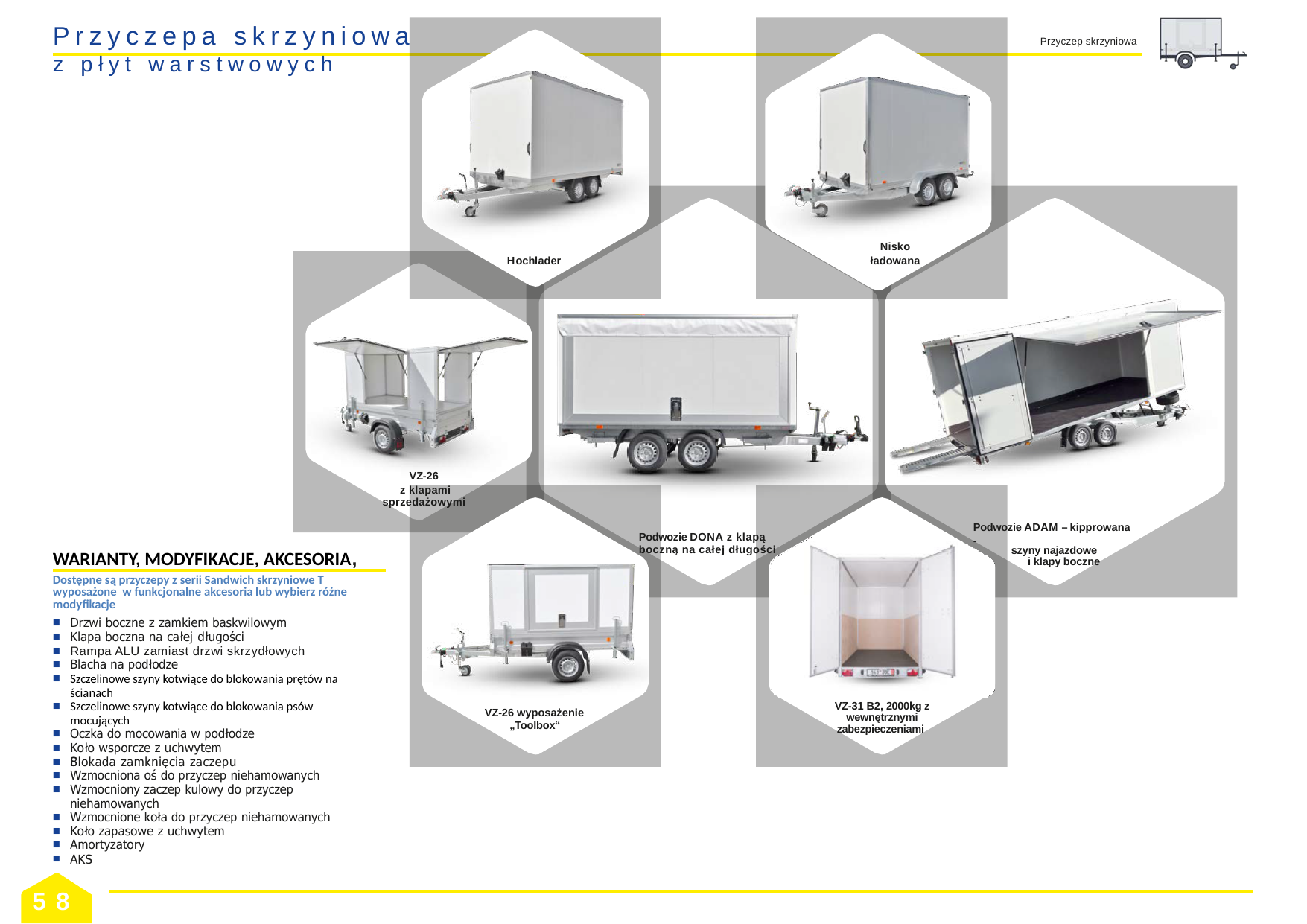

# Przyczepa skrzyniowa z płyt warstwowych

Przyczep skrzyniowa

Nisko
ładowana

Hochlader

VZ-26
 z klapami sprzedażowymi

Podwozie ADAM – kipprowana -
Podwozie DONA z klapą boczną na całej długości

 szyny najazdowe i klapy boczne
WARIANTY, MODYFIKACJE, AKCESORIA,

Dostępne są przyczepy z serii Sandwich skrzyniowe T wyposażone  w funkcjonalne akcesoria lub wybierz różne modyfikacje
Drzwi boczne z zamkiem baskwilowym
Klapa boczna na całej długości
Rampa ALU zamiast drzwi skrzydłowych
Blacha na podłodze
Szczelinowe szyny kotwiące do blokowania prętów na ścianach
Szczelinowe szyny kotwiące do blokowania psów mocujących
Oczka do mocowania w podłodze
Koło wsporcze z uchwytem
S
VZ-31 B2, 2000kg z wewnętrznymi zabezpieczeniami
VZ-26 wyposażenie
„Toolbox“
Blokada zamknięcia zaczepu
Wzmocniona oś do przyczep niehamowanych
Wzmocniony zaczep kulowy do przyczep niehamowanych
Wzmocnione koła do przyczep niehamowanych
Koło zapasowe z uchwytem
Amortyzatory
AKS

58